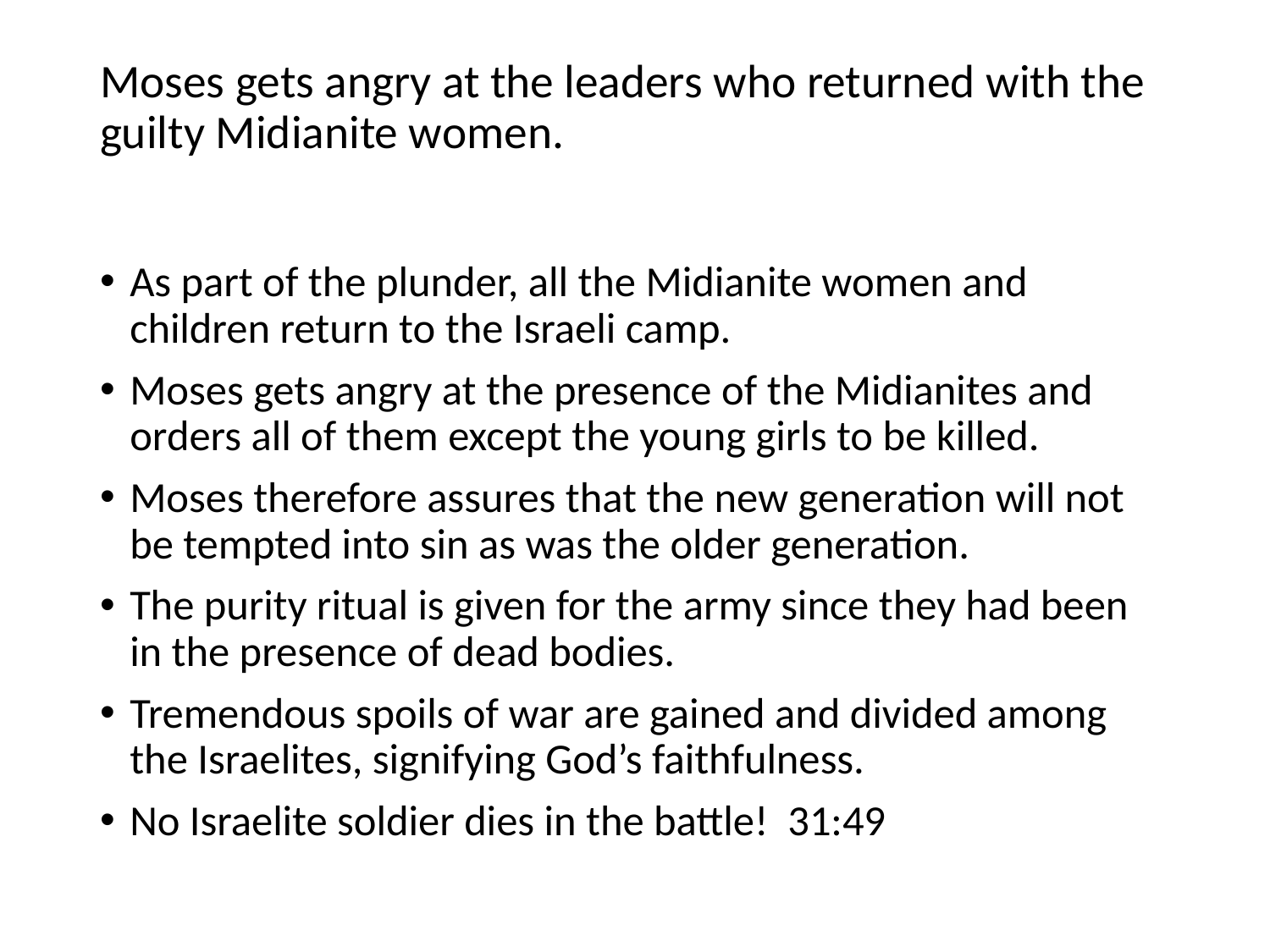

# Moses gets angry at the leaders who returned with the guilty Midianite women.
As part of the plunder, all the Midianite women and children return to the Israeli camp.
Moses gets angry at the presence of the Midianites and orders all of them except the young girls to be killed.
Moses therefore assures that the new generation will not be tempted into sin as was the older generation.
The purity ritual is given for the army since they had been in the presence of dead bodies.
Tremendous spoils of war are gained and divided among the Israelites, signifying God’s faithfulness.
No Israelite soldier dies in the battle!  31:49